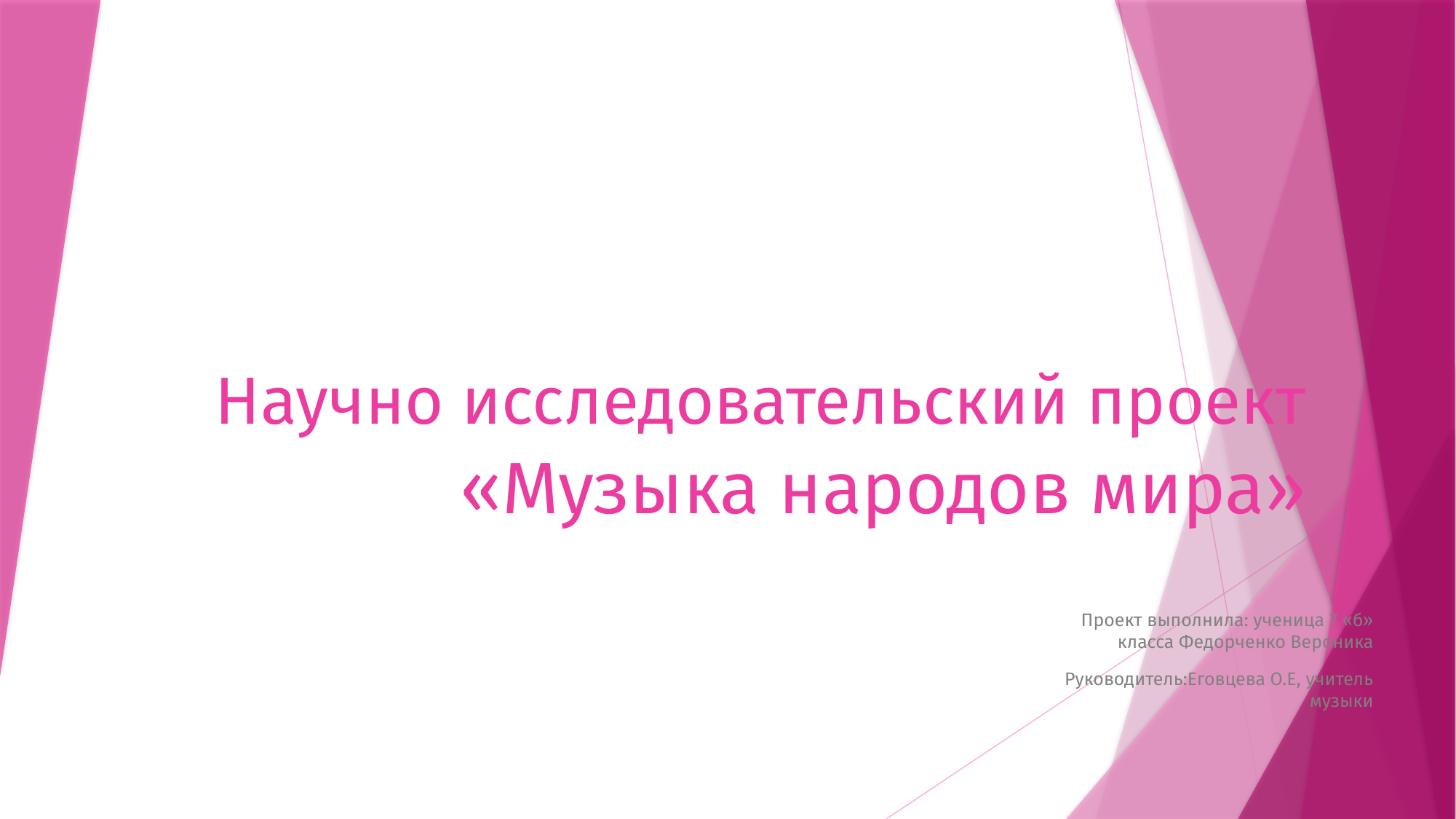

# Научно исследовательский проект «Музыка народов мира»
Проект выполнила: ученица 7 «б» класса Федорченко Вероника
Руководитель:Еговцева О.Е, учитель музыки